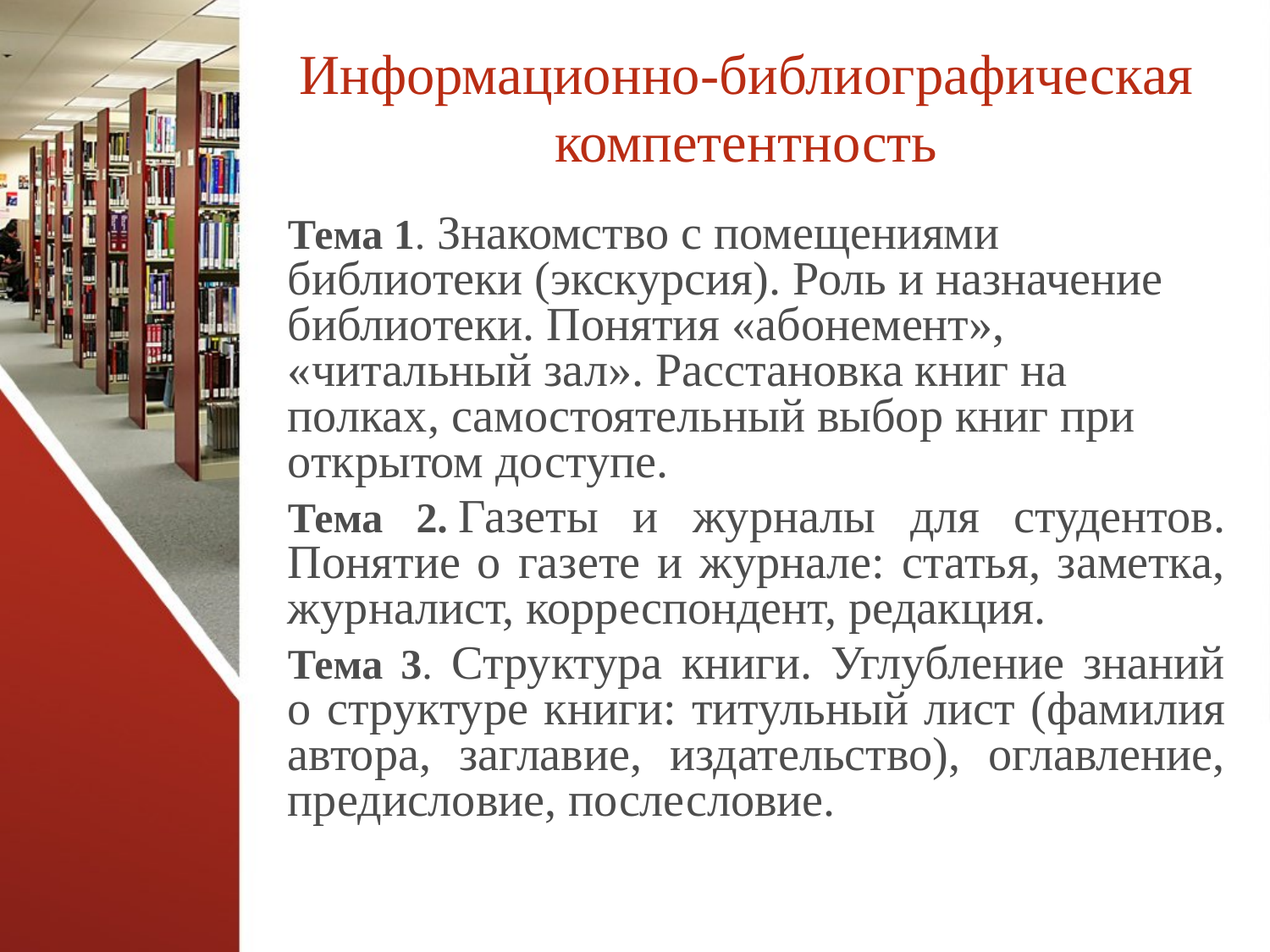

# Информационно-библиографическая компетентность
Тема 1. Знакомство с помещениями библиотеки (экскурсия). Роль и назначение библиотеки. Понятия «абонемент», «читальный зал». Расстановка книг на полках, самостоятельный выбор книг при открытом доступе.
Тема 2. Газеты и журналы для студентов. Понятие о газете и журнале: статья, заметка, журналист, корреспондент, редакция.
Тема 3. Структура книги. Углубление знаний о структуре книги: титульный лист (фамилия автора, заглавие, издательство), оглавление, предисловие, послесловие.